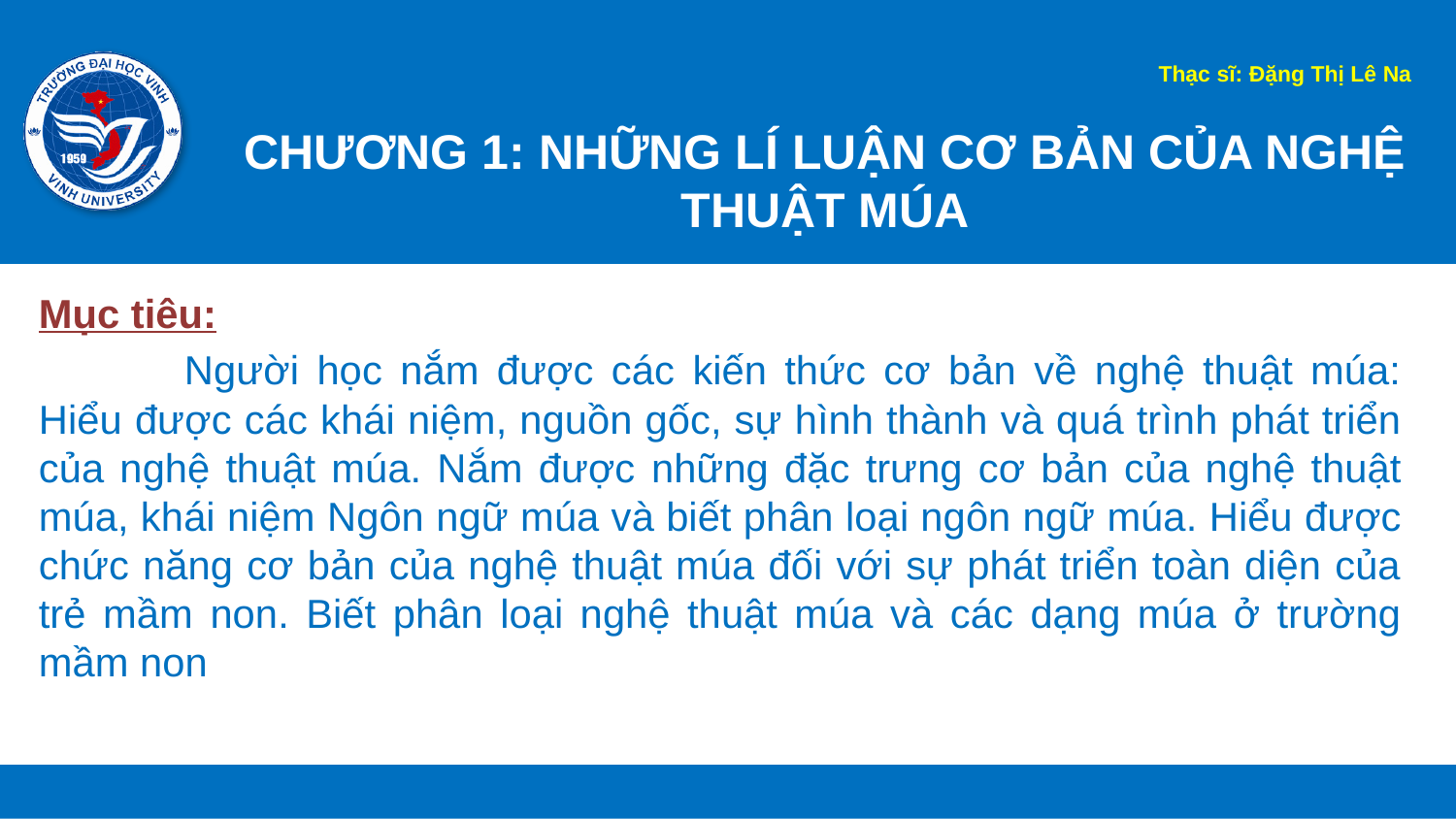

Thạc sĩ: Đặng Thị Lê Na
# CHƯƠNG 1: NHỮNG LÍ LUẬN CƠ BẢN CỦA NGHỆ THUẬT MÚA
Mục tiêu:
	Người học nắm được các kiến thức cơ bản về nghệ thuật múa: Hiểu được các khái niệm, nguồn gốc, sự hình thành và quá trình phát triển của nghệ thuật múa. Nắm được những đặc trưng cơ bản của nghệ thuật múa, khái niệm Ngôn ngữ múa và biết phân loại ngôn ngữ múa. Hiểu được chức năng cơ bản của nghệ thuật múa đối với sự phát triển toàn diện của trẻ mầm non. Biết phân loại nghệ thuật múa và các dạng múa ở trường mầm non